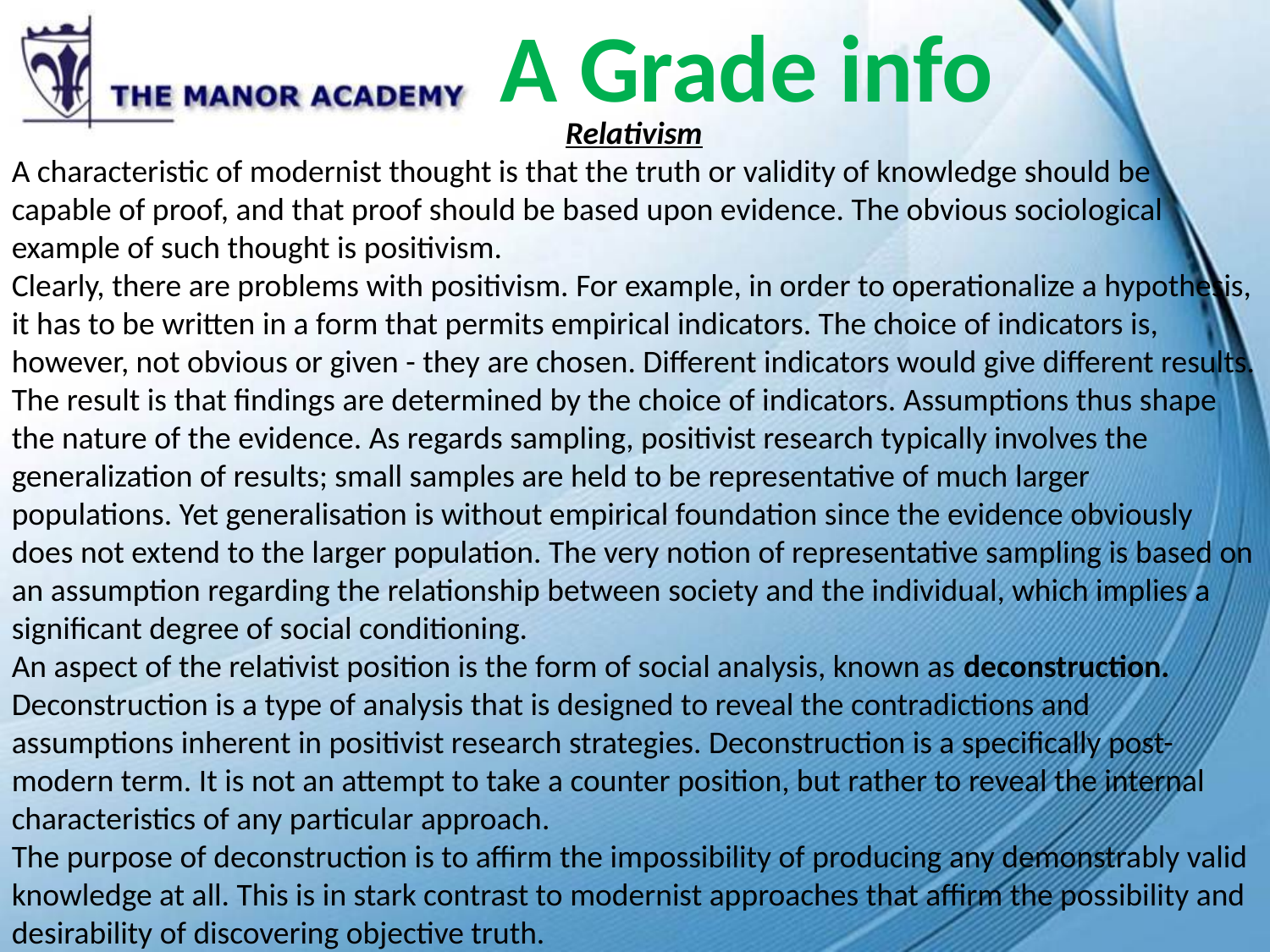

A Grade info
Relativism
A characteristic of modernist thought is that the truth or validity of knowledge should be capable of proof, and that proof should be based upon evidence. The obvious sociological example of such thought is positivism.
Clearly, there are problems with positivism. For example, in order to operationalize a hypothesis, it has to be written in a form that permits empirical indicators. The choice of indicators is, however, not obvious or given - they are chosen. Different indicators would give different results. The result is that findings are determined by the choice of indicators. Assumptions thus shape the nature of the evidence. As regards sampling, positivist research typically involves the generalization of results; small samples are held to be representative of much larger populations. Yet generalisation is without empirical foundation since the evidence obviously does not extend to the larger population. The very notion of representative sampling is based on an assumption regarding the relationship between society and the individual, which implies a significant degree of social conditioning.
An aspect of the relativist position is the form of social analysis, known as deconstruction. Deconstruction is a type of analysis that is designed to reveal the contradictions and assumptions inherent in positivist research strategies. Deconstruction is a specifically post-modern term. It is not an attempt to take a counter position, but rather to reveal the internal characteristics of any particular approach.
The purpose of deconstruction is to affirm the impossibility of producing any demonstrably valid knowledge at all. This is in stark contrast to modernist approaches that affirm the possibility and desirability of discovering objective truth.